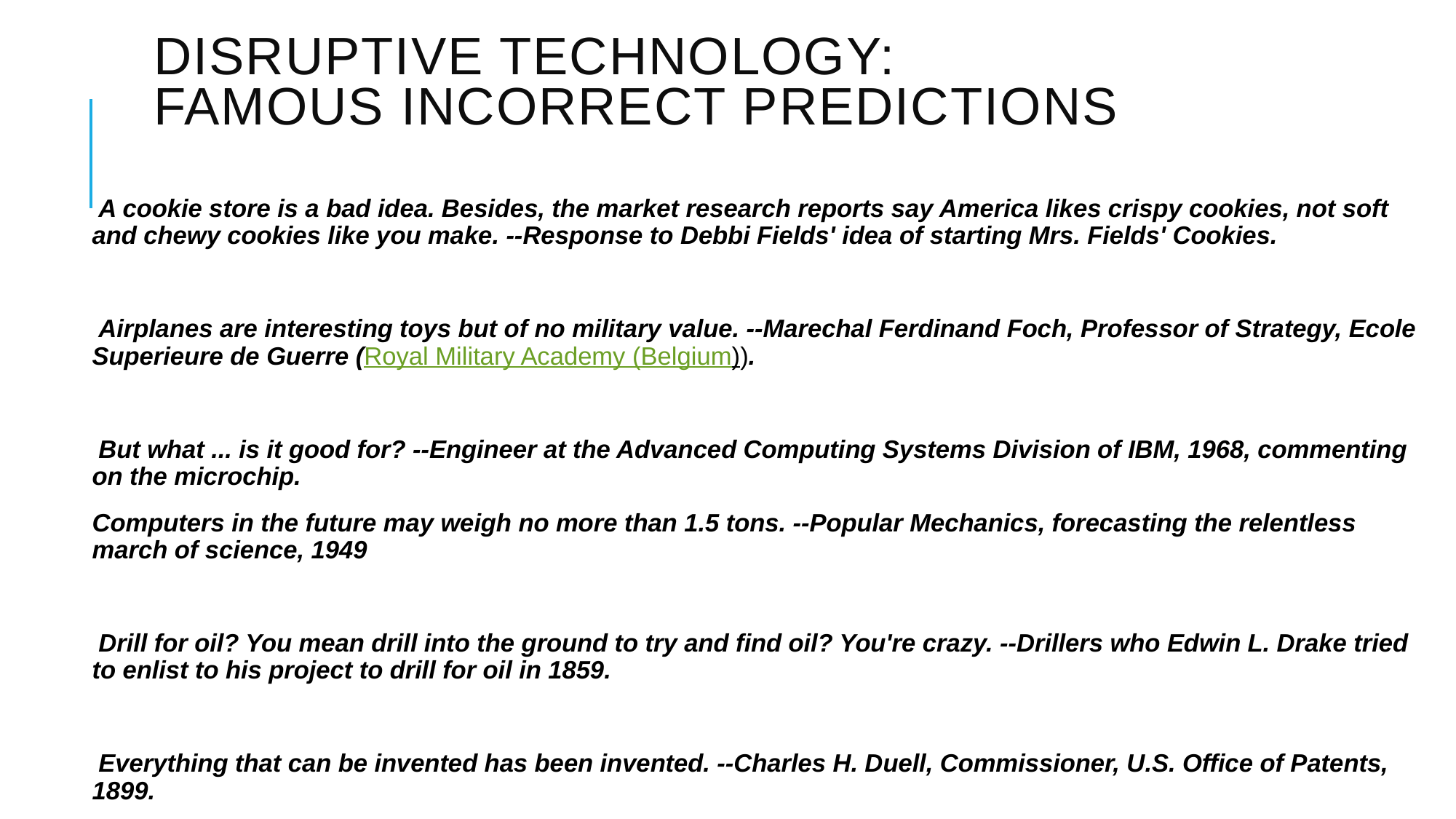

|  |
| --- |
|  |
| --- |
|  |
| --- |
|  |
| --- |
# Disruptive Technology: Famous Incorrect Predictions

A cookie store is a bad idea. Besides, the market research reports say America likes crispy cookies, not soft and chewy cookies like you make. --Response to Debbi Fields' idea of starting Mrs. Fields' Cookies.

Airplanes are interesting toys but of no military value. --Marechal Ferdinand Foch, Professor of Strategy, Ecole Superieure de Guerre (Royal Military Academy (Belgium)).

But what ... is it good for? --Engineer at the Advanced Computing Systems Division of IBM, 1968, commenting on the microchip.
Computers in the future may weigh no more than 1.5 tons. --Popular Mechanics, forecasting the relentless march of science, 1949

Drill for oil? You mean drill into the ground to try and find oil? You're crazy. --Drillers who Edwin L. Drake tried to enlist to his project to drill for oil in 1859.

Everything that can be invented has been invented. --Charles H. Duell, Commissioner, U.S. Office of Patents, 1899.